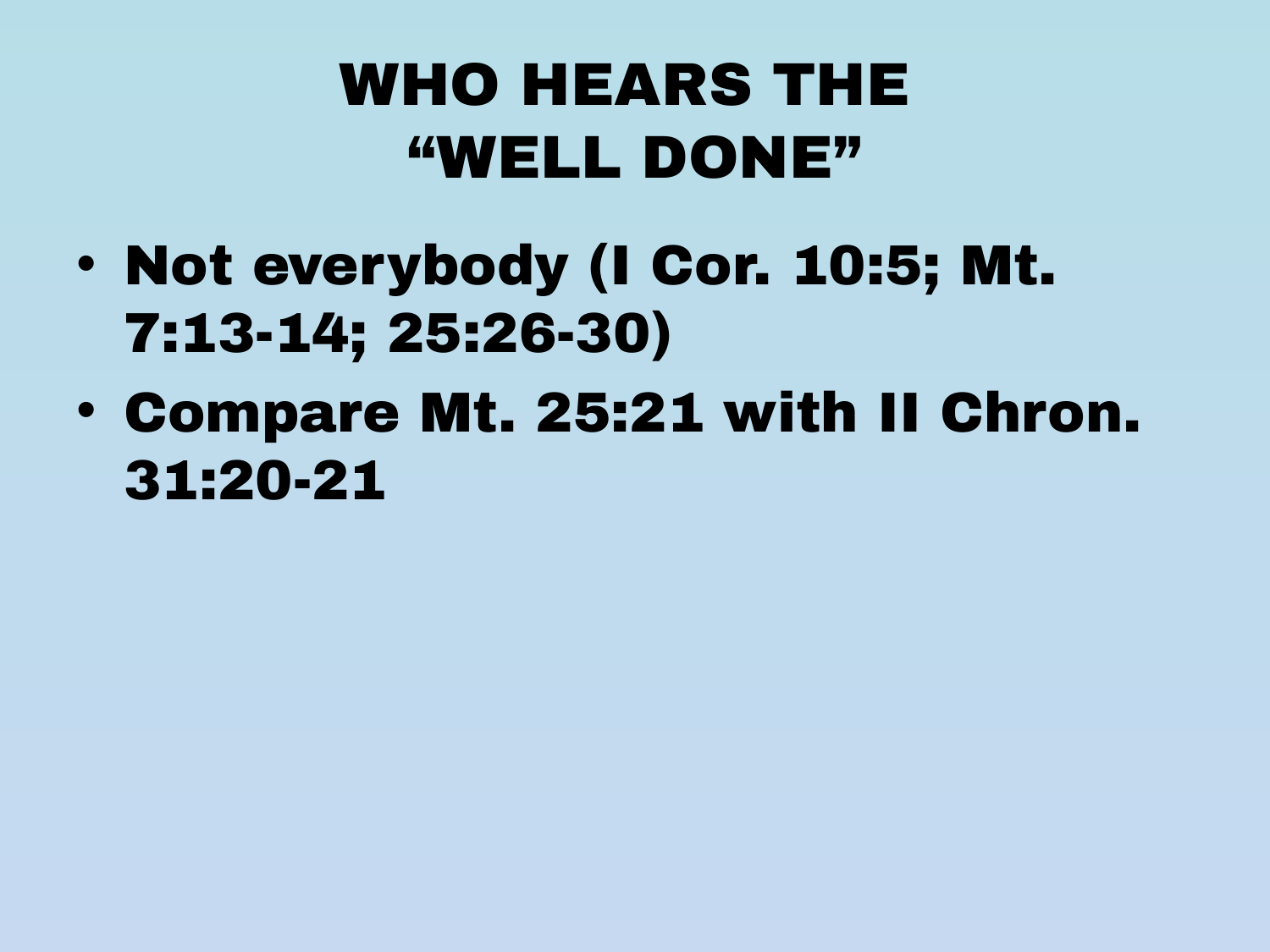

# WHO HEARS THE “WELL DONE”
Not everybody (I Cor. 10:5; Mt. 7:13-14; 25:26-30)
Compare Mt. 25:21 with II Chron. 31:20-21